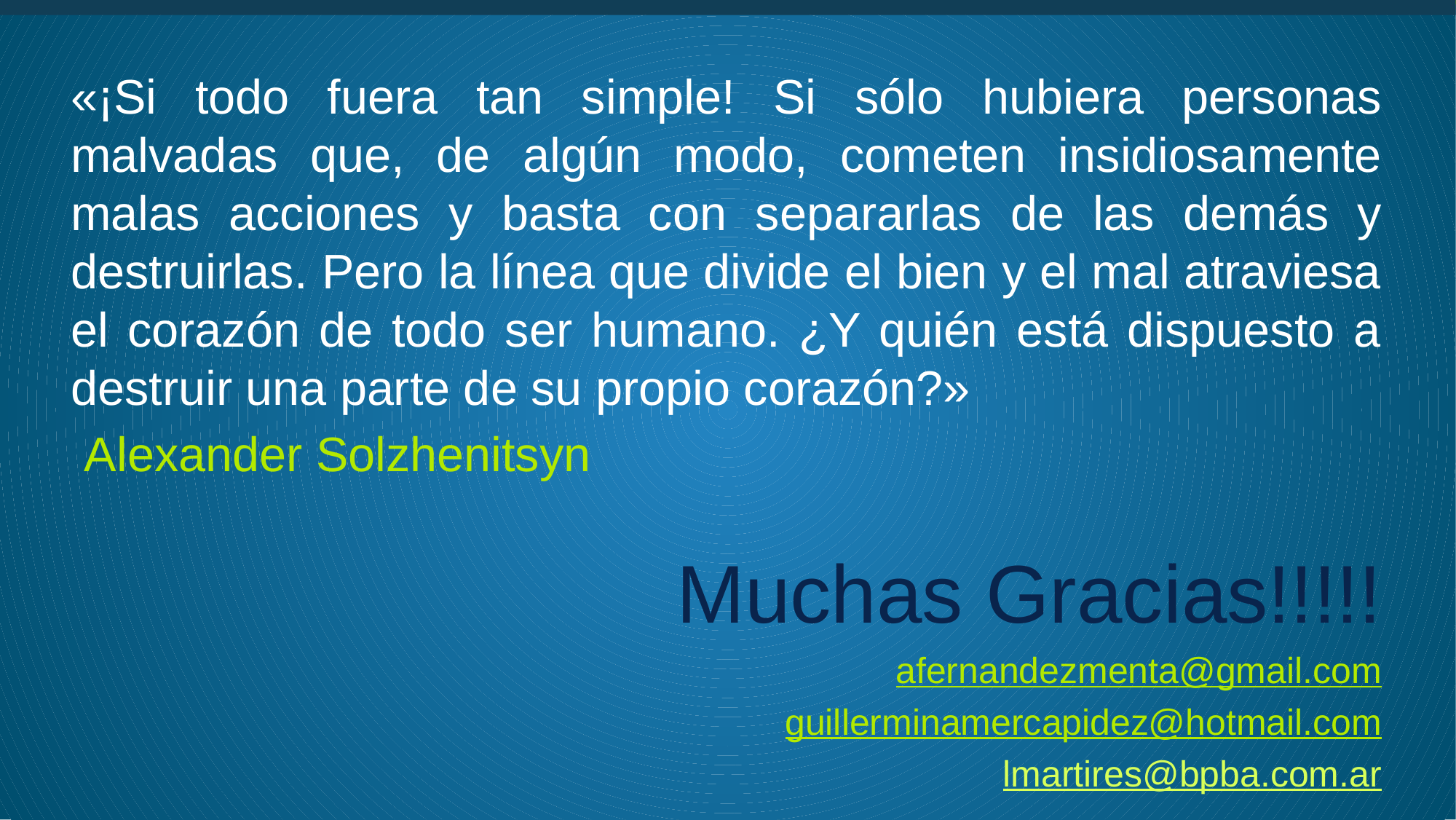

«¡Si todo fuera tan simple! Si sólo hubiera personas malvadas que, de algún modo, cometen insidiosamente malas acciones y basta con separarlas de las demás y destruirlas. Pero la línea que divide el bien y el mal atraviesa el corazón de todo ser humano. ¿Y quién está dispuesto a destruir una parte de su propio corazón?»
 Alexander Solzhenitsyn

Muchas Gracias!!!!!
afernandezmenta@gmail.com
guillerminamercapidez@hotmail.com
lmartires@bpba.com.ar